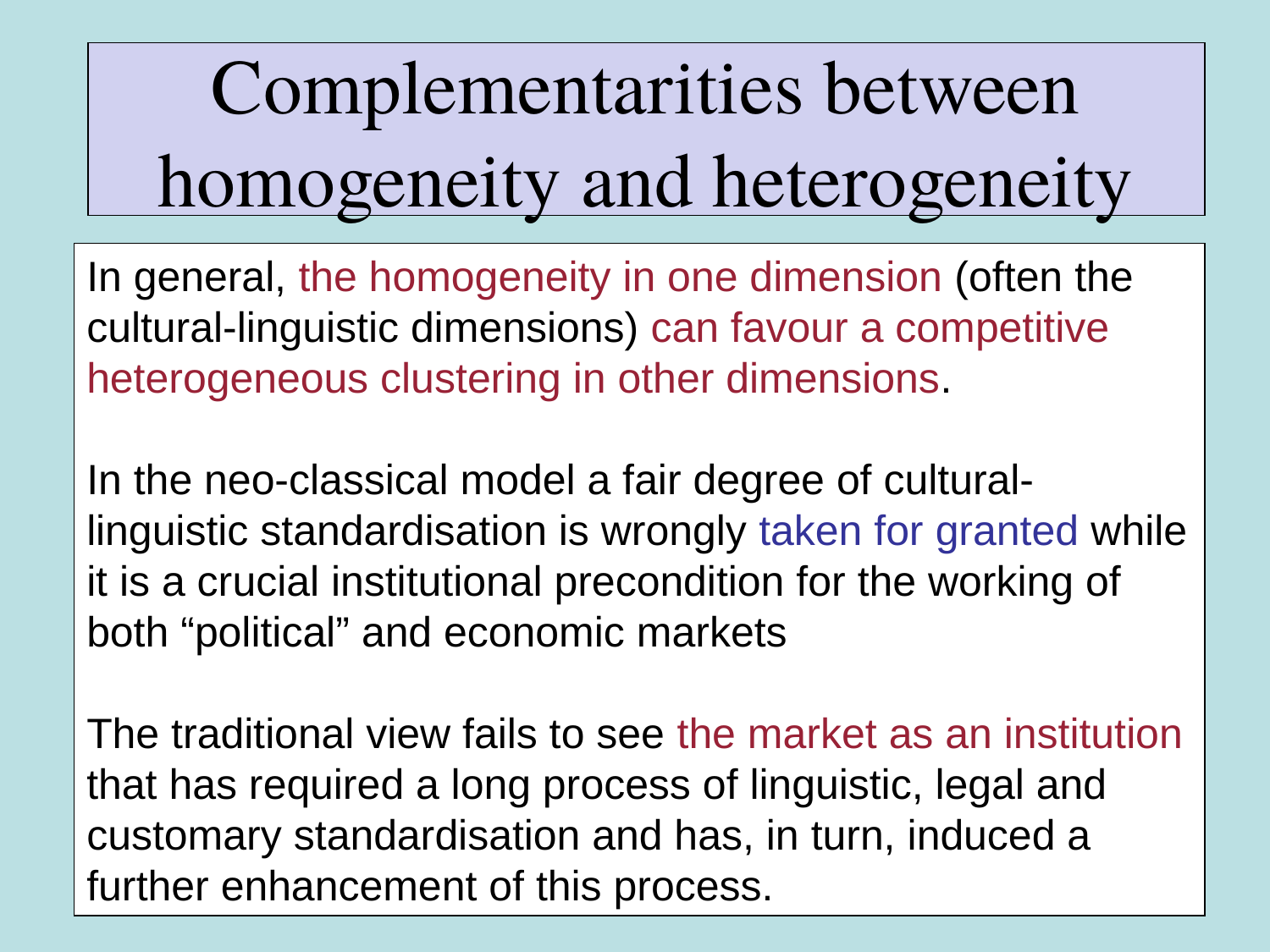

Complementarities between homogeneity and heterogeneity
In general, the homogeneity in one dimension (often the cultural-linguistic dimensions) can favour a competitive heterogeneous clustering in other dimensions.

In the neo-classical model a fair degree of cultural-linguistic standardisation is wrongly taken for granted while it is a crucial institutional precondition for the working of both “political” and economic markets

The traditional view fails to see the market as an institution that has required a long process of linguistic, legal and customary standardisation and has, in turn, induced a further enhancement of this process.